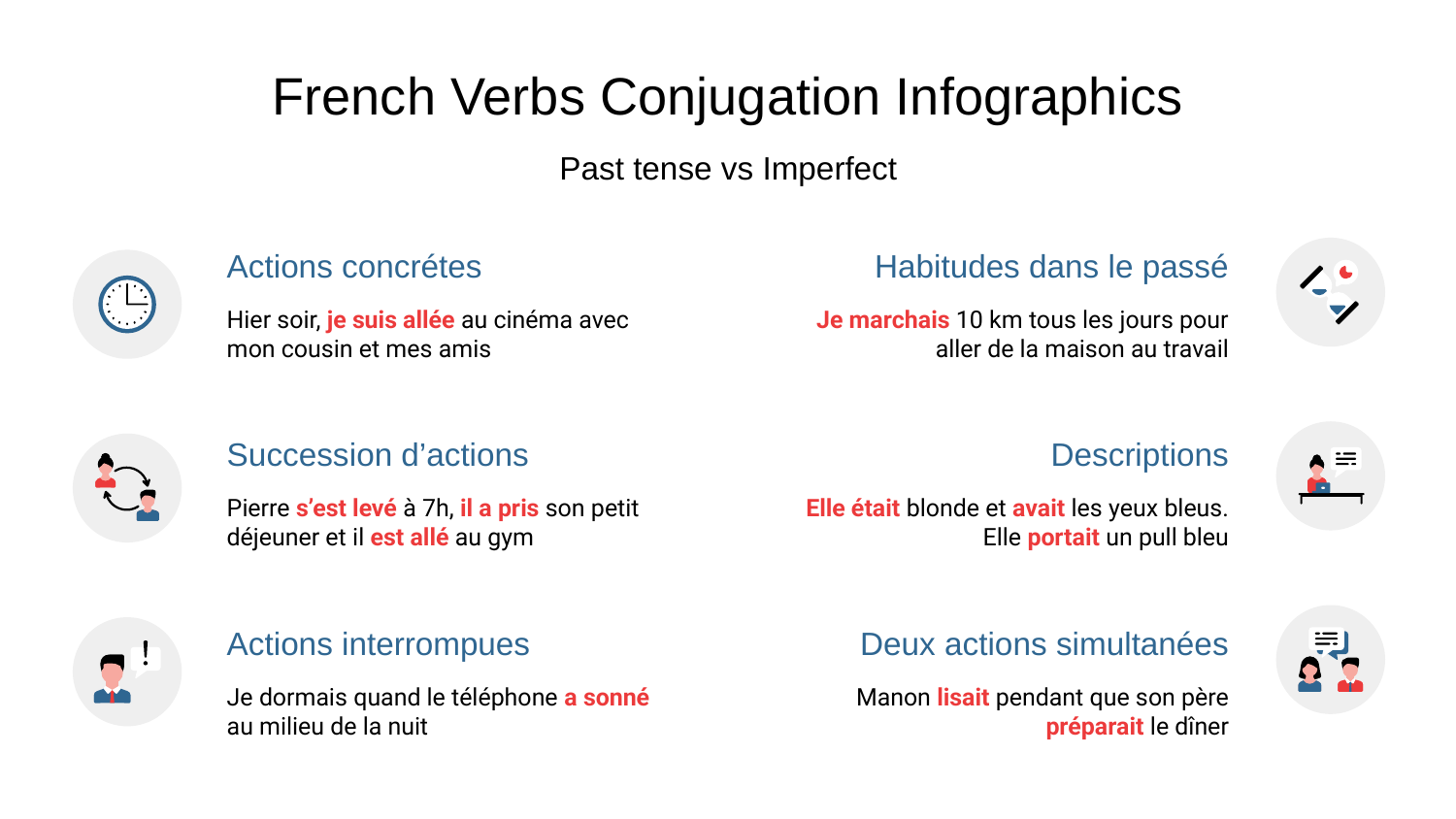

# French Verbs Conjugation Infographics
Past tense vs Imperfect

Actions concrétes
Hier soir, je suis allée au cinéma avec mon cousin et mes amis
Habitudes dans le passé
Je marchais 10 km tous les jours pour aller de la maison au travail

Succession d’actions
Pierre s’est levé à 7h, il a pris son petit déjeuner et il est allé au gym
Descriptions
Elle était blonde et avait les yeux bleus. Elle portait un pull bleu

Actions interrompues
Je dormais quand le téléphone a sonné au milieu de la nuit
Deux actions simultanées
Manon lisait pendant que son père préparait le dîner